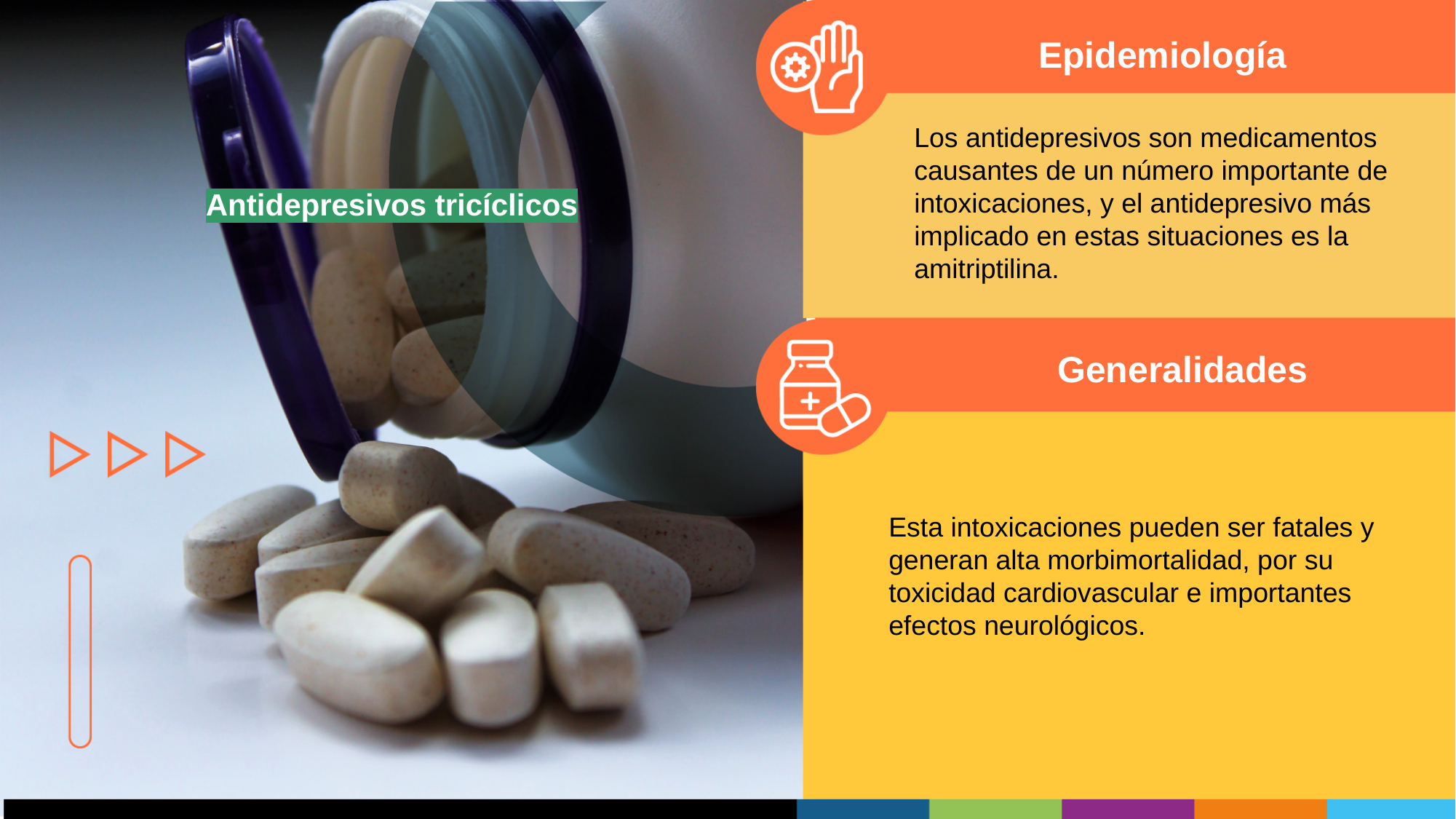

Epidemiología
Los antidepresivos son medicamentos causantes de un número importante de intoxicaciones, y el antidepresivo más  implicado en estas situaciones es la amitriptilina.
Antidepresivos tricíclicos
Generalidades
Esta intoxicaciones pueden ser fatales y generan alta morbimortalidad, por su toxicidad cardiovascular e importantes efectos neurológicos.